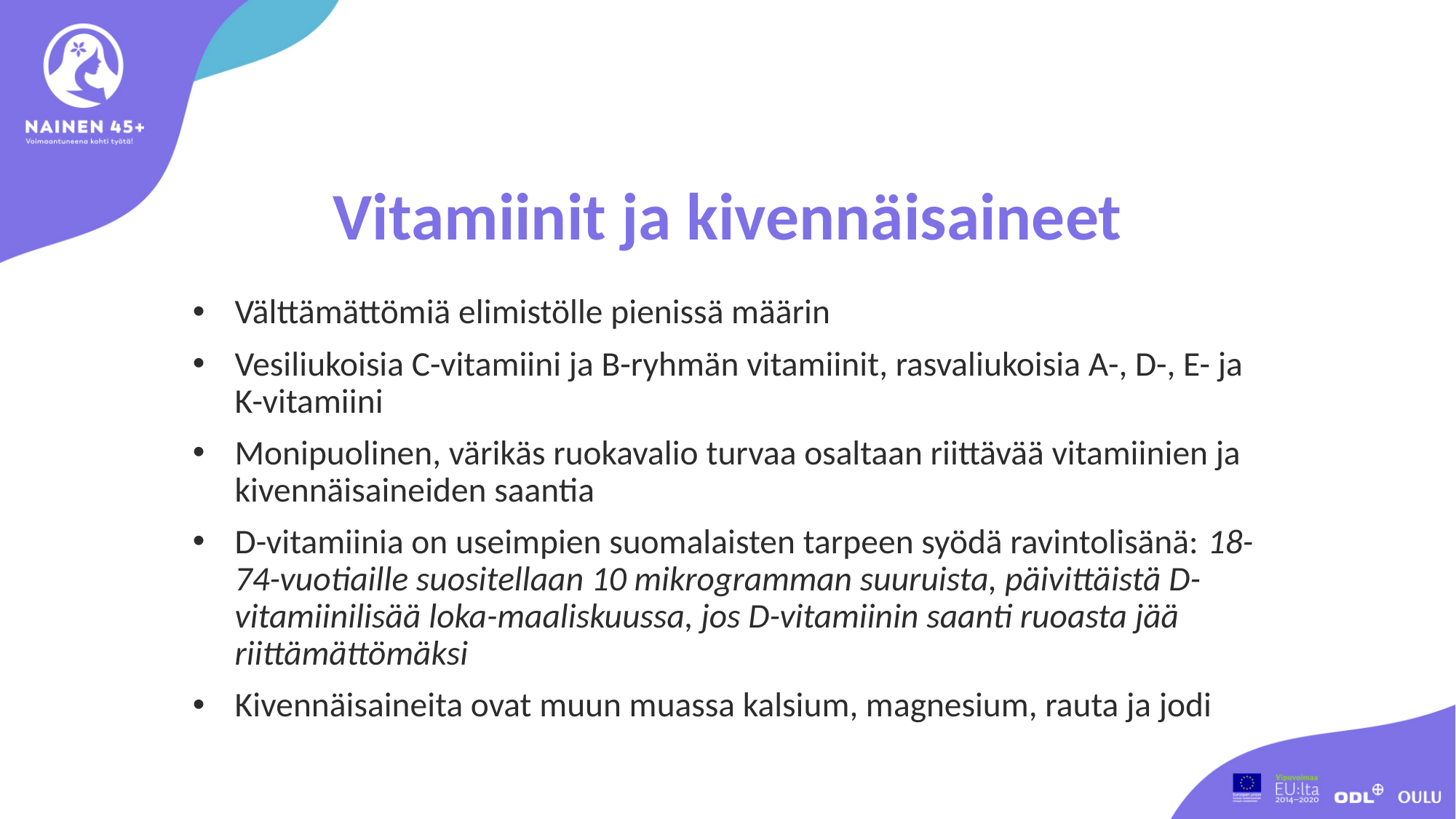

# Vitamiinit ja kivennäisaineet
Välttämättömiä elimistölle pienissä määrin
Vesiliukoisia C-vitamiini ja B-ryhmän vitamiinit, rasvaliukoisia A-, D-, E- ja K-vitamiini
Monipuolinen, värikäs ruokavalio turvaa osaltaan riittävää vitamiinien ja kivennäisaineiden saantia
D-vitamiinia on useimpien suomalaisten tarpeen syödä ravintolisänä: 18-74-vuotiaille suositellaan 10 mikrogramman suuruista, päivittäistä D-vitamiinilisää loka-maaliskuussa, jos D-vitamiinin saanti ruoasta jää riittämättömäksi
Kivennäisaineita ovat muun muassa kalsium, magnesium, rauta ja jodi